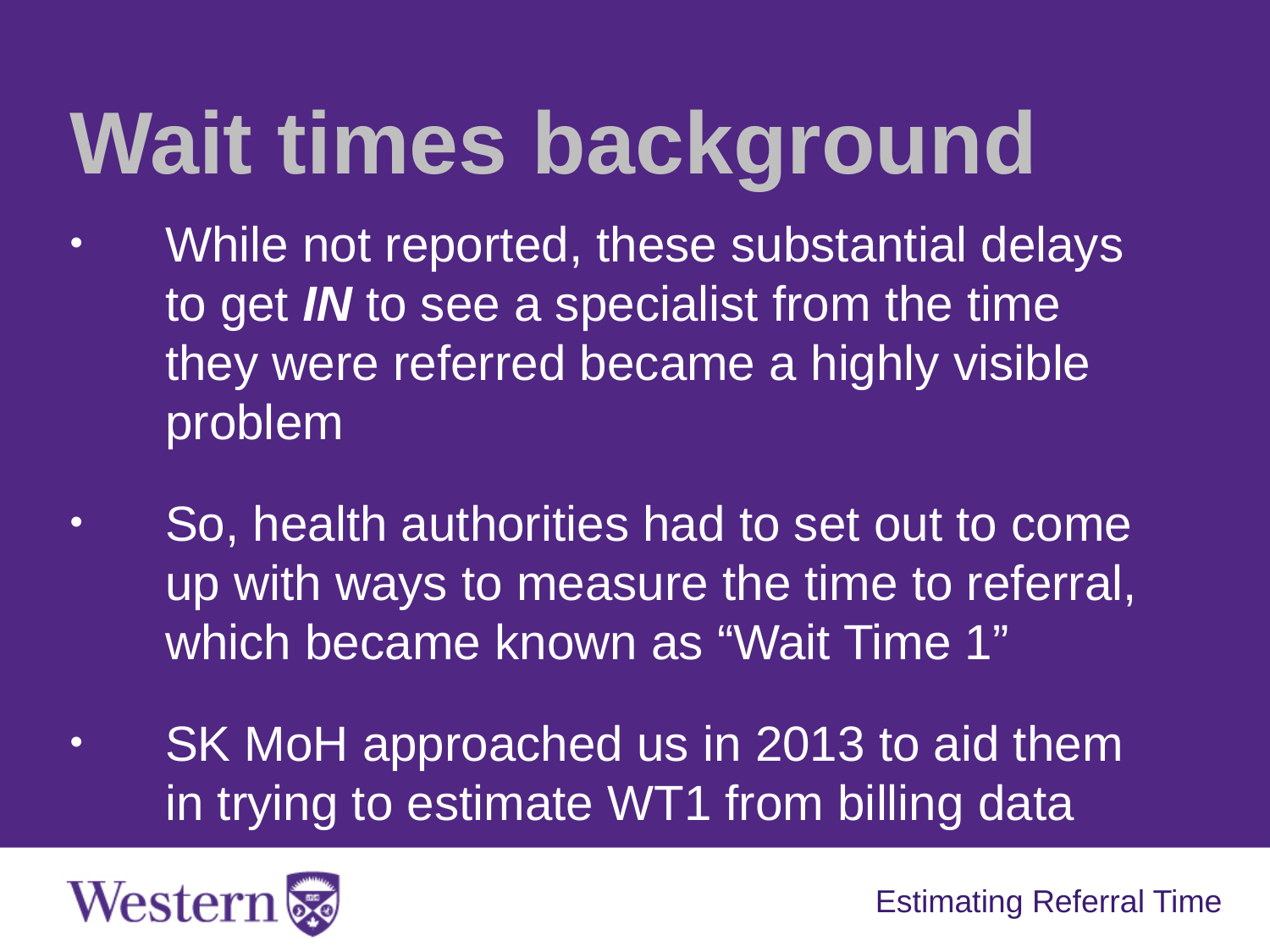

Wait times background
While not reported, these substantial delays to get IN to see a specialist from the time they were referred became a highly visible problem
So, health authorities had to set out to come up with ways to measure the time to referral, which became known as “Wait Time 1”
SK MoH approached us in 2013 to aid them in trying to estimate WT1 from billing data

Estimating Referral Time